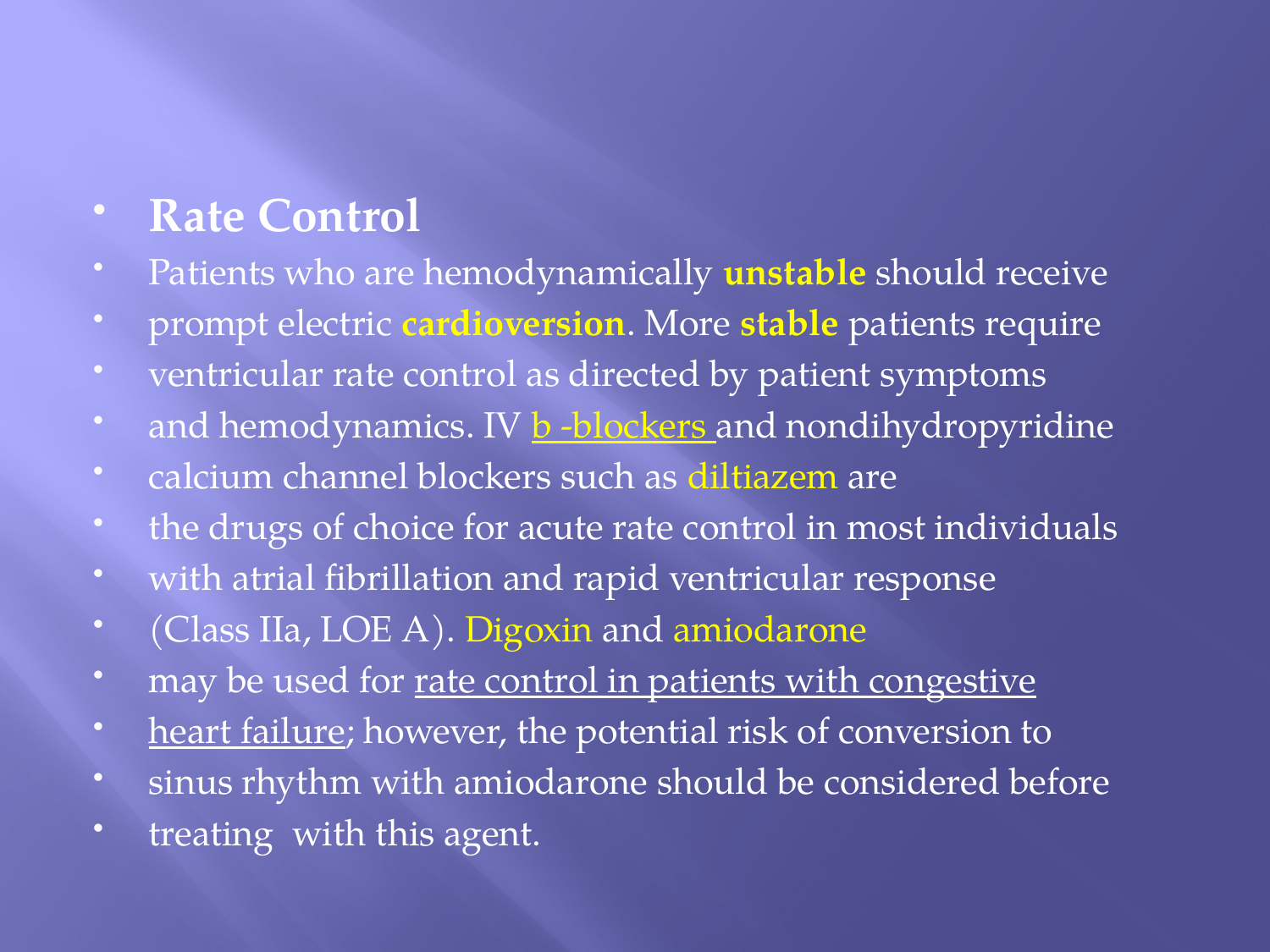

#
Rate Control
Patients who are hemodynamically unstable should receive
prompt electric cardioversion. More stable patients require
ventricular rate control as directed by patient symptoms
and hemodynamics. IV b -blockers and nondihydropyridine
calcium channel blockers such as diltiazem are
the drugs of choice for acute rate control in most individuals
with atrial fibrillation and rapid ventricular response
(Class IIa, LOE A). Digoxin and amiodarone
may be used for rate control in patients with congestive
heart failure; however, the potential risk of conversion to
sinus rhythm with amiodarone should be considered before
treating  with this agent.